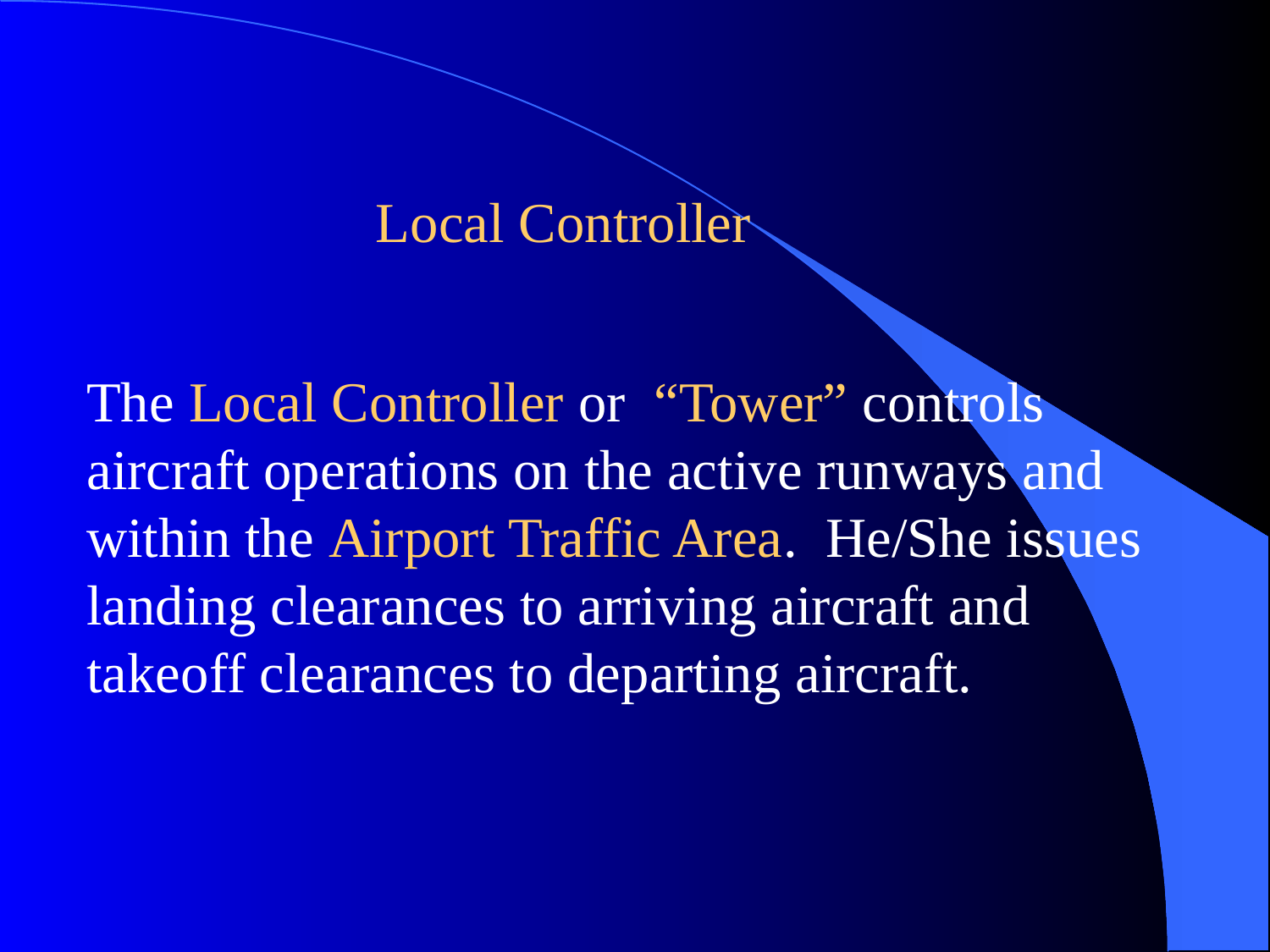

Local Controller
The Local Controller or  “Tower” controls aircraft operations on the active runways and within the Airport Traffic Area.  He/She issues landing clearances to arriving aircraft and takeoff clearances to departing aircraft.